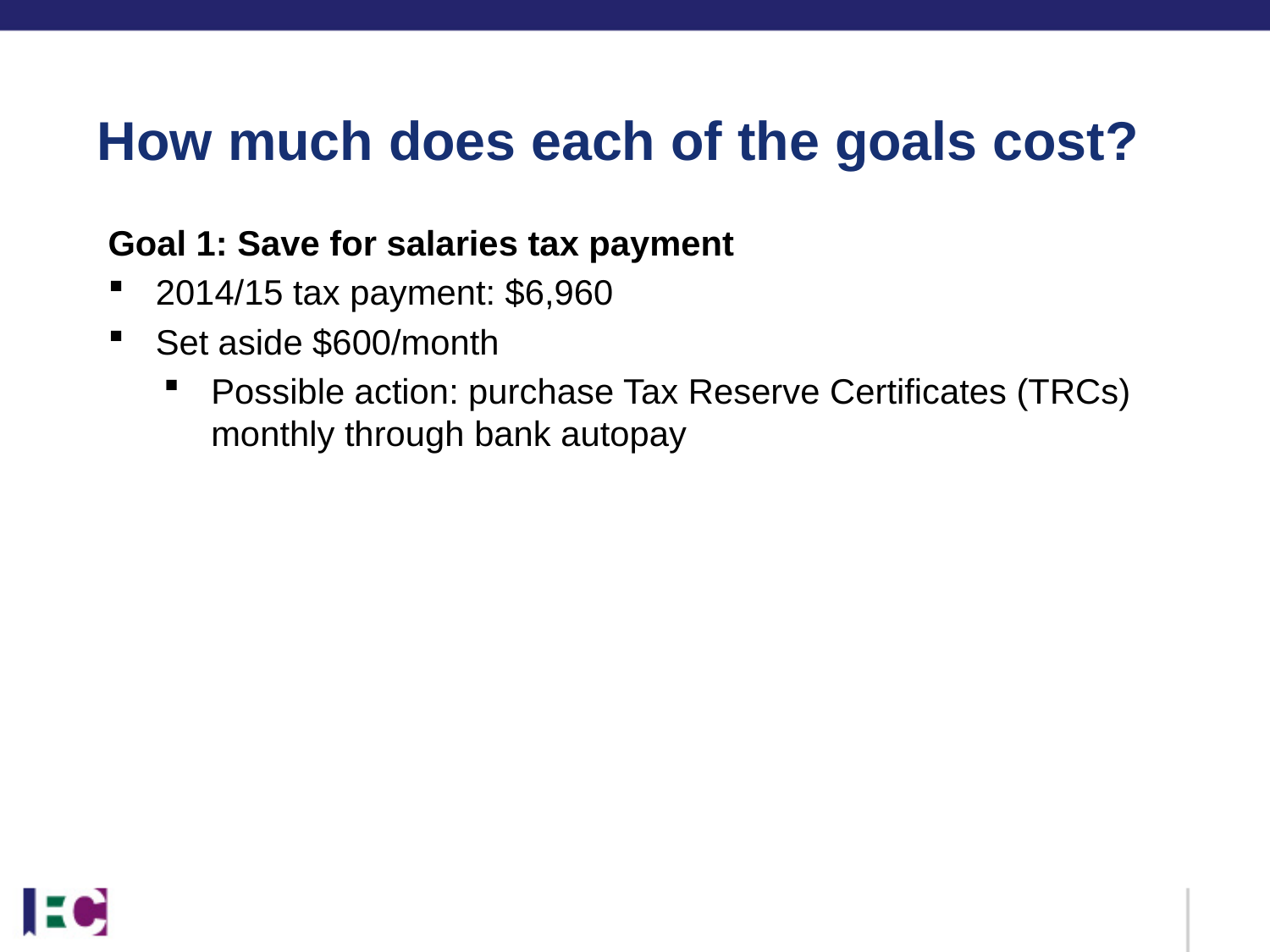

How much does each of the goals cost?
Goal 1: Save for salaries tax payment
2014/15 tax payment: $6,960
Set aside $600/month
Possible action: purchase Tax Reserve Certificates (TRCs) monthly through bank autopay